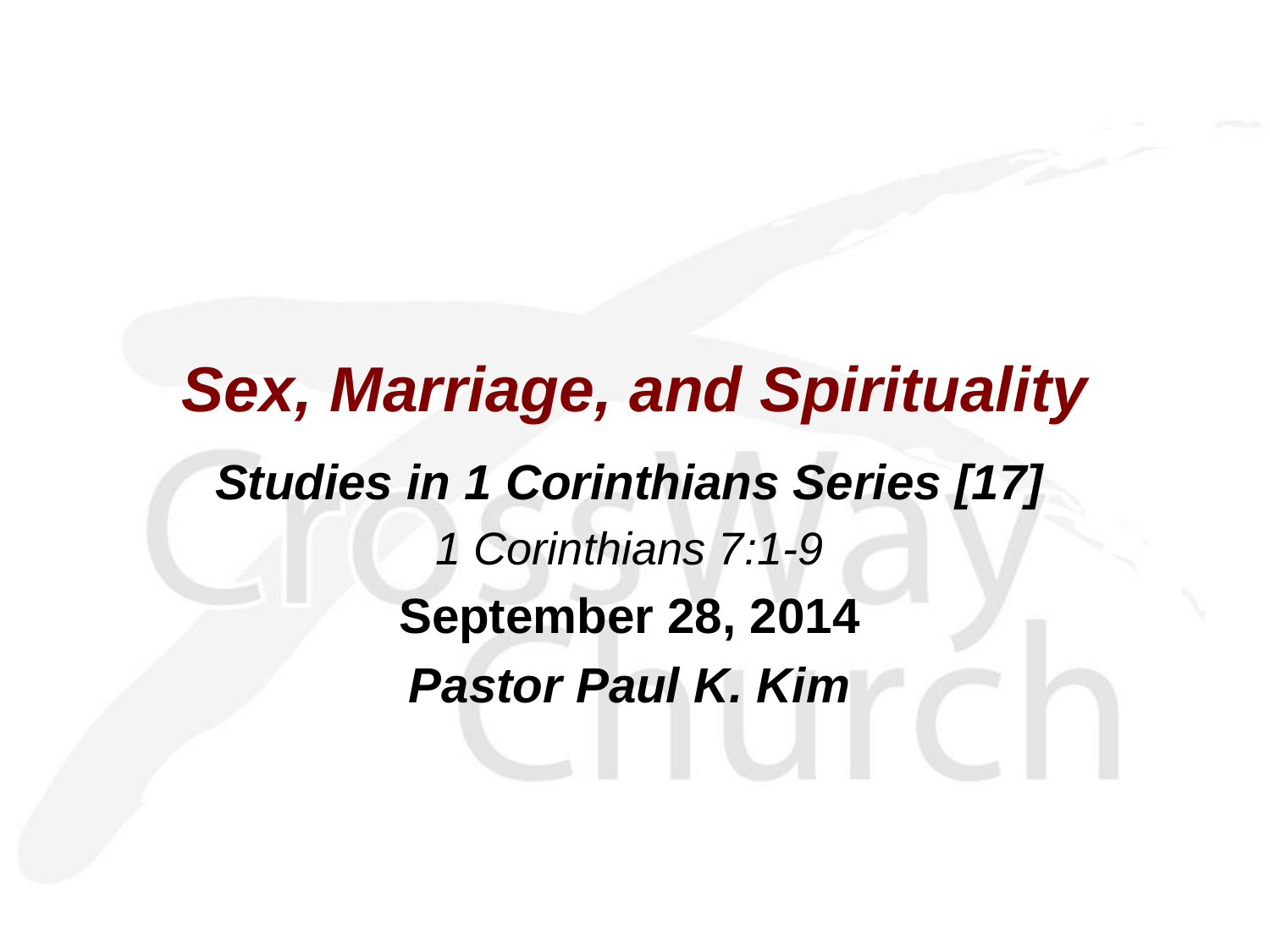

Sex, Marriage, and Spirituality
Studies in 1 Corinthians Series [17]
1 Corinthians 7:1-9
September 28, 2014
Pastor Paul K. Kim